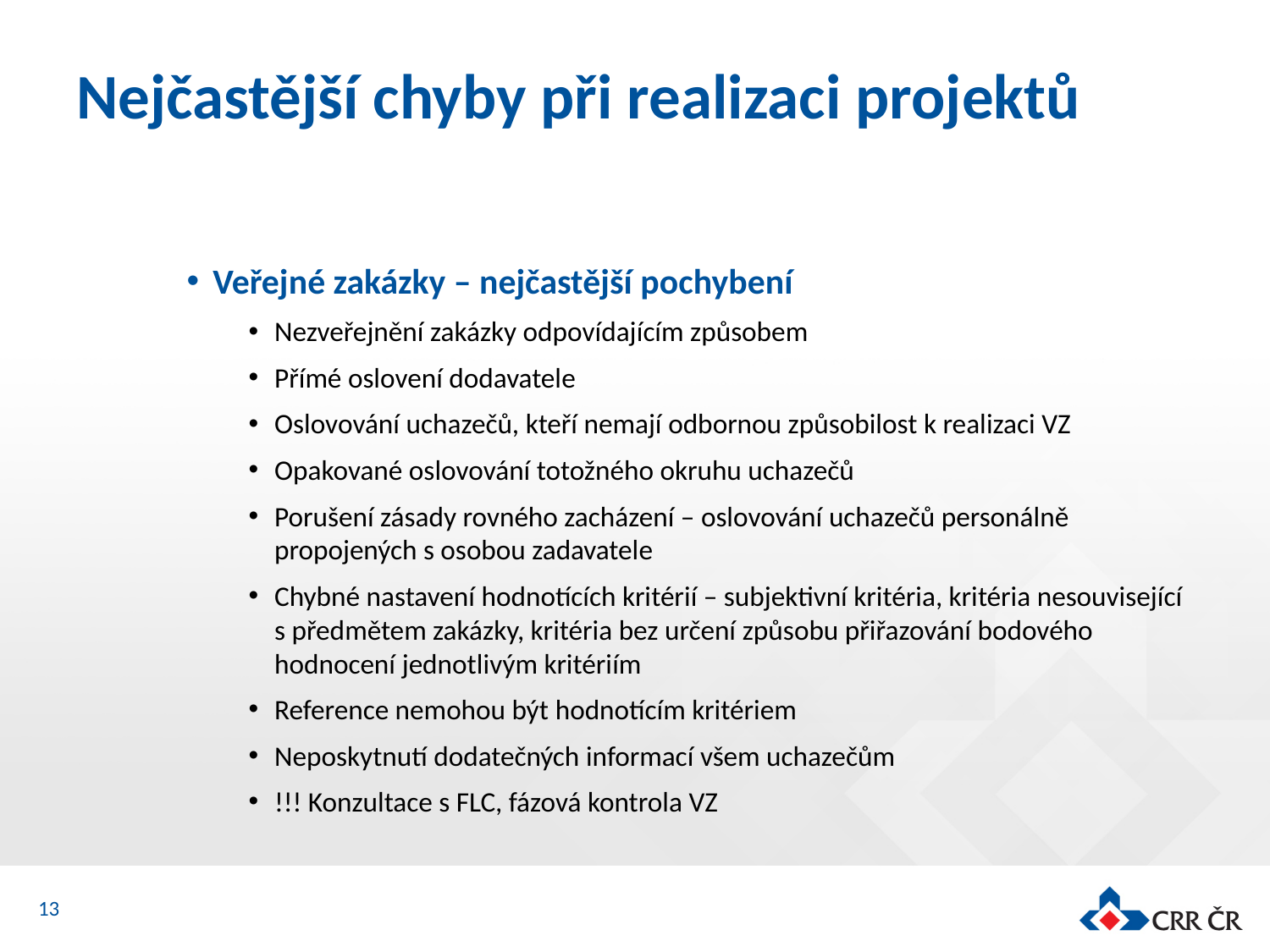

# Nejčastější chyby při realizaci projektů

Veřejné zakázky – nejčastější pochybení
Nezveřejnění zakázky odpovídajícím způsobem
Přímé oslovení dodavatele
Oslovování uchazečů, kteří nemají odbornou způsobilost k realizaci VZ
Opakované oslovování totožného okruhu uchazečů
Porušení zásady rovného zacházení – oslovování uchazečů personálně propojených s osobou zadavatele
Chybné nastavení hodnotících kritérií – subjektivní kritéria, kritéria nesouvisející s předmětem zakázky, kritéria bez určení způsobu přiřazování bodového hodnocení jednotlivým kritériím
Reference nemohou být hodnotícím kritériem
Neposkytnutí dodatečných informací všem uchazečům
!!! Konzultace s FLC, fázová kontrola VZ
13